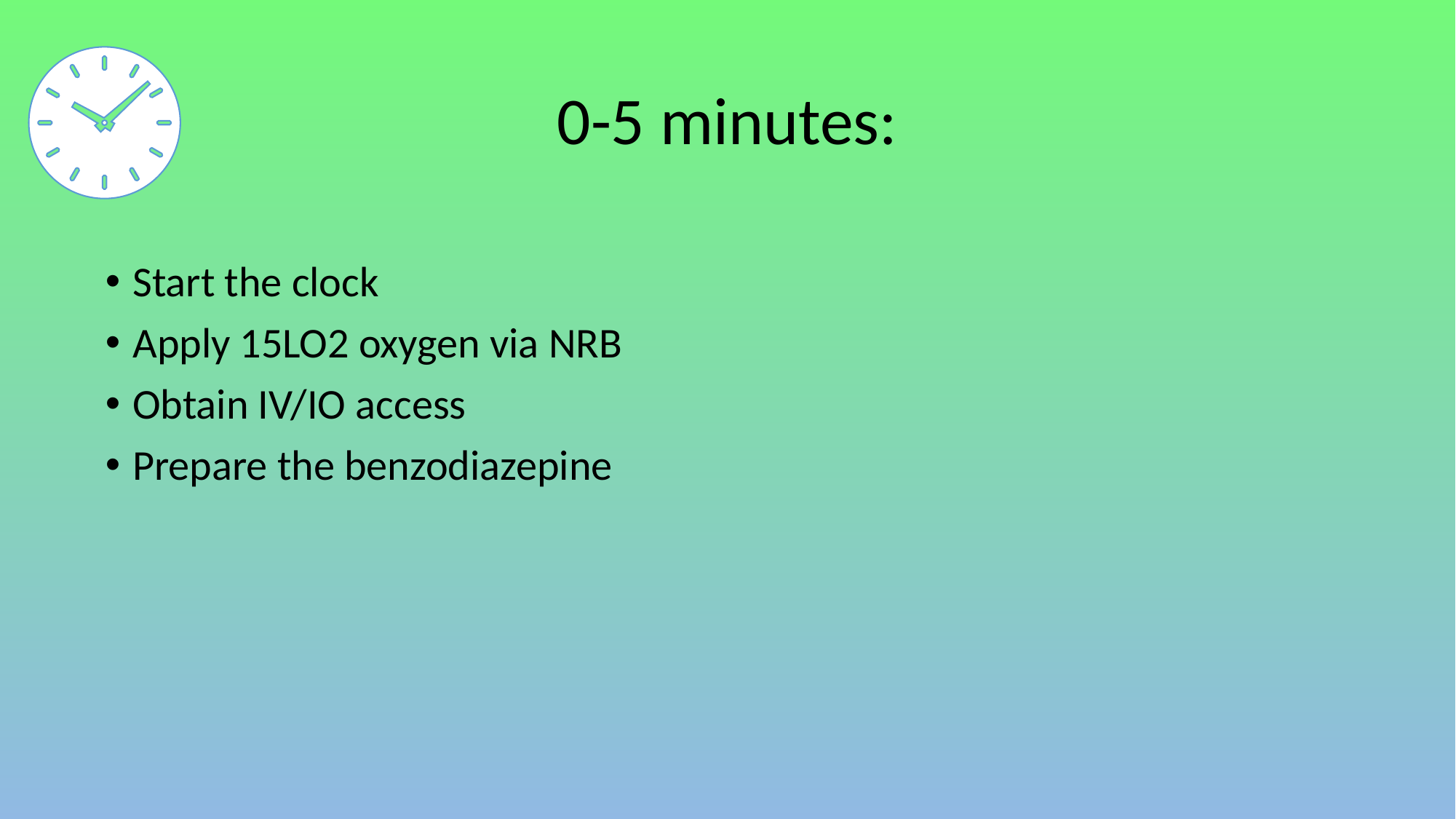

# 0-5 minutes:

Start the clock
Apply 15LO2 oxygen via NRB
Obtain IV/IO access
Prepare the benzodiazepine